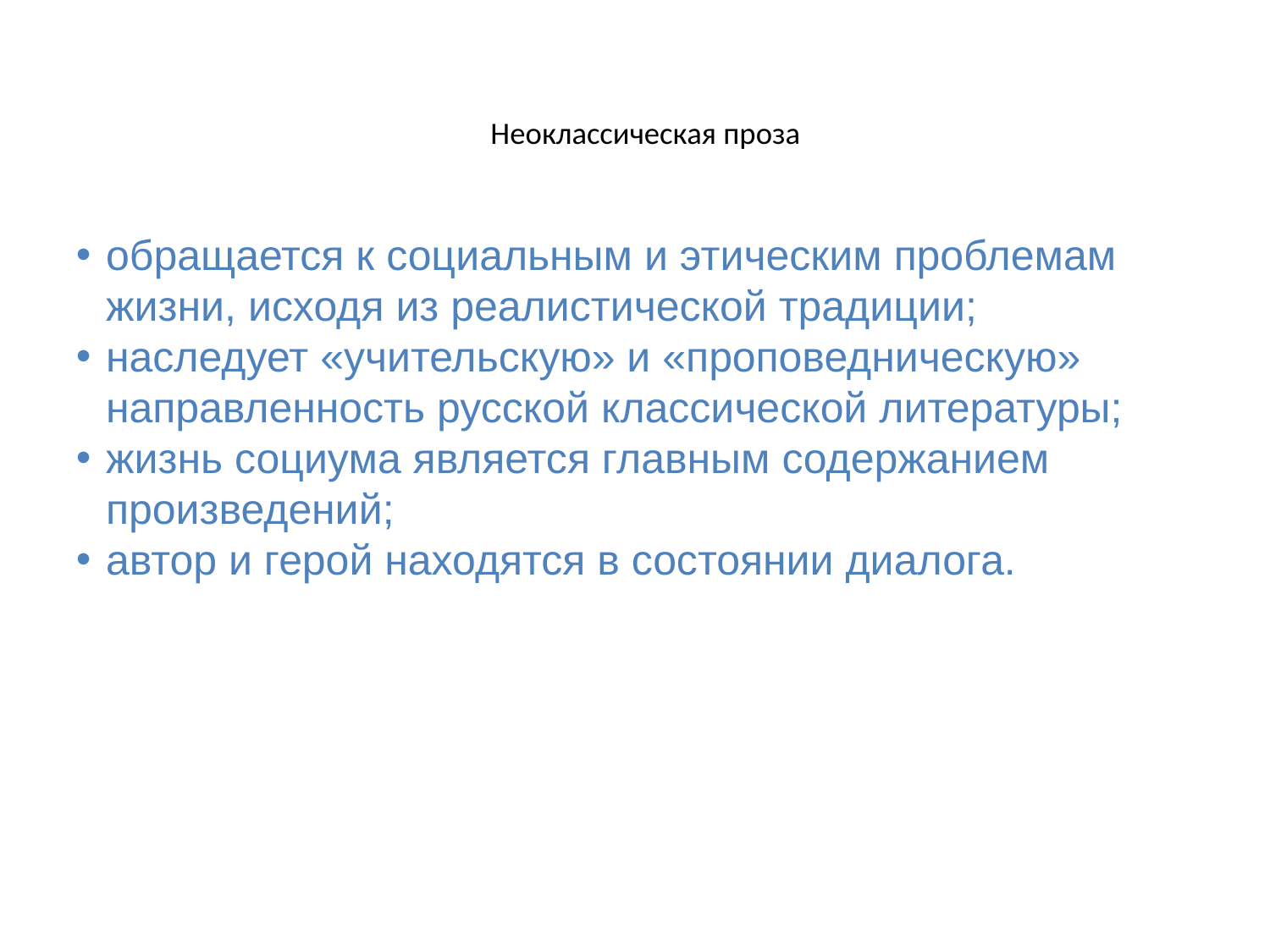

# Неоклассическая проза
обращается к социальным и этическим проблемам жизни, исходя из реалистической традиции;
наследует «учительскую» и «проповедническую» направленность русской классической литературы;
жизнь социума является главным содержанием произведений;
автор и герой находятся в состоянии диалога.